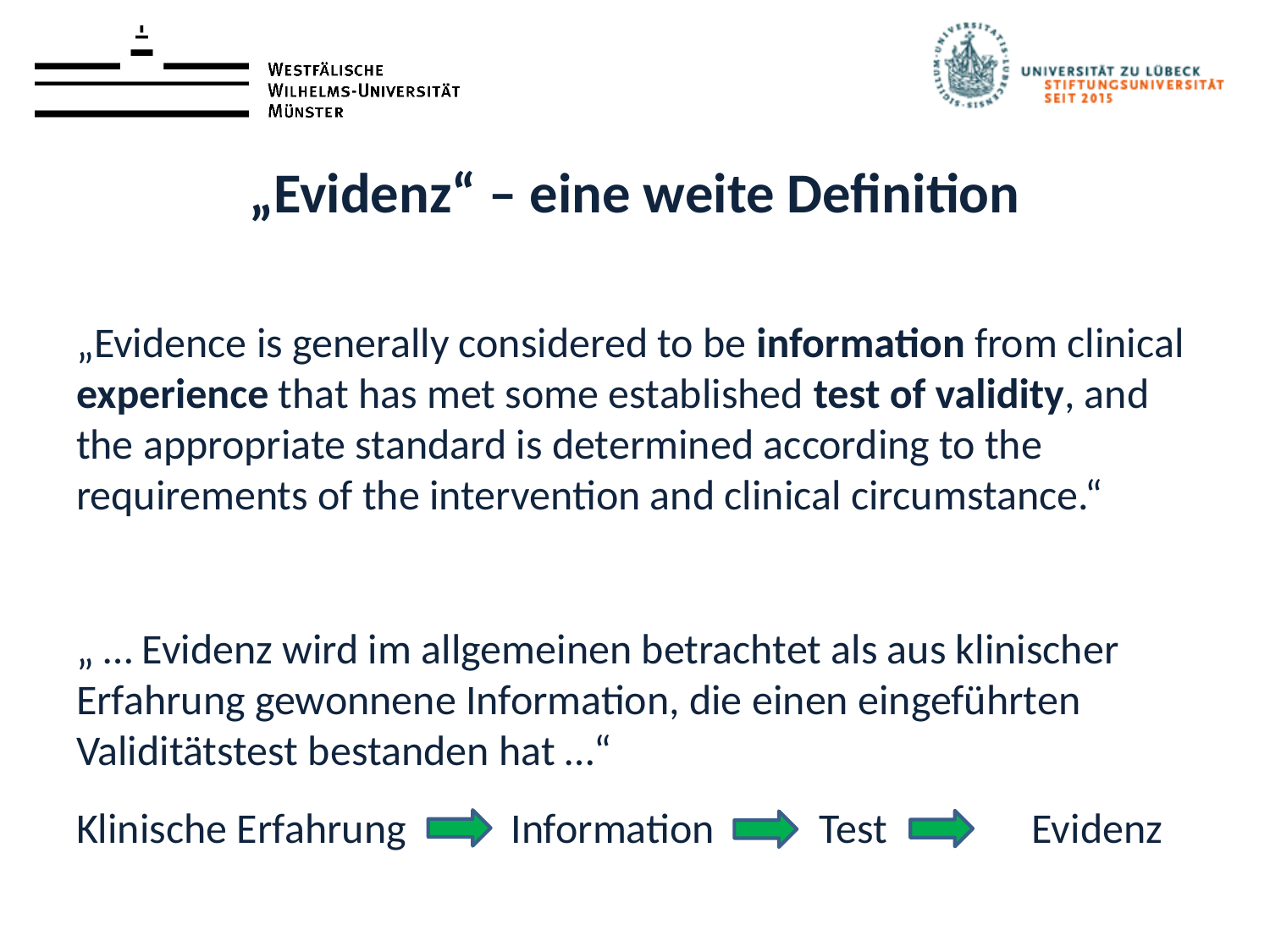

# „Evidenz“ – eine weite Definition
„Evidence is generally considered to be information from clinical experience that has met some established test of validity, and the appropriate standard is determined according to the requirements of the intervention and clinical circumstance.“

„ … Evidenz wird im allgemeinen betrachtet als aus klinischer Erfahrung gewonnene Information, die einen eingeführten Validitätstest bestanden hat …“
Klinische Erfahrung           Information           Test 	       Evidenz